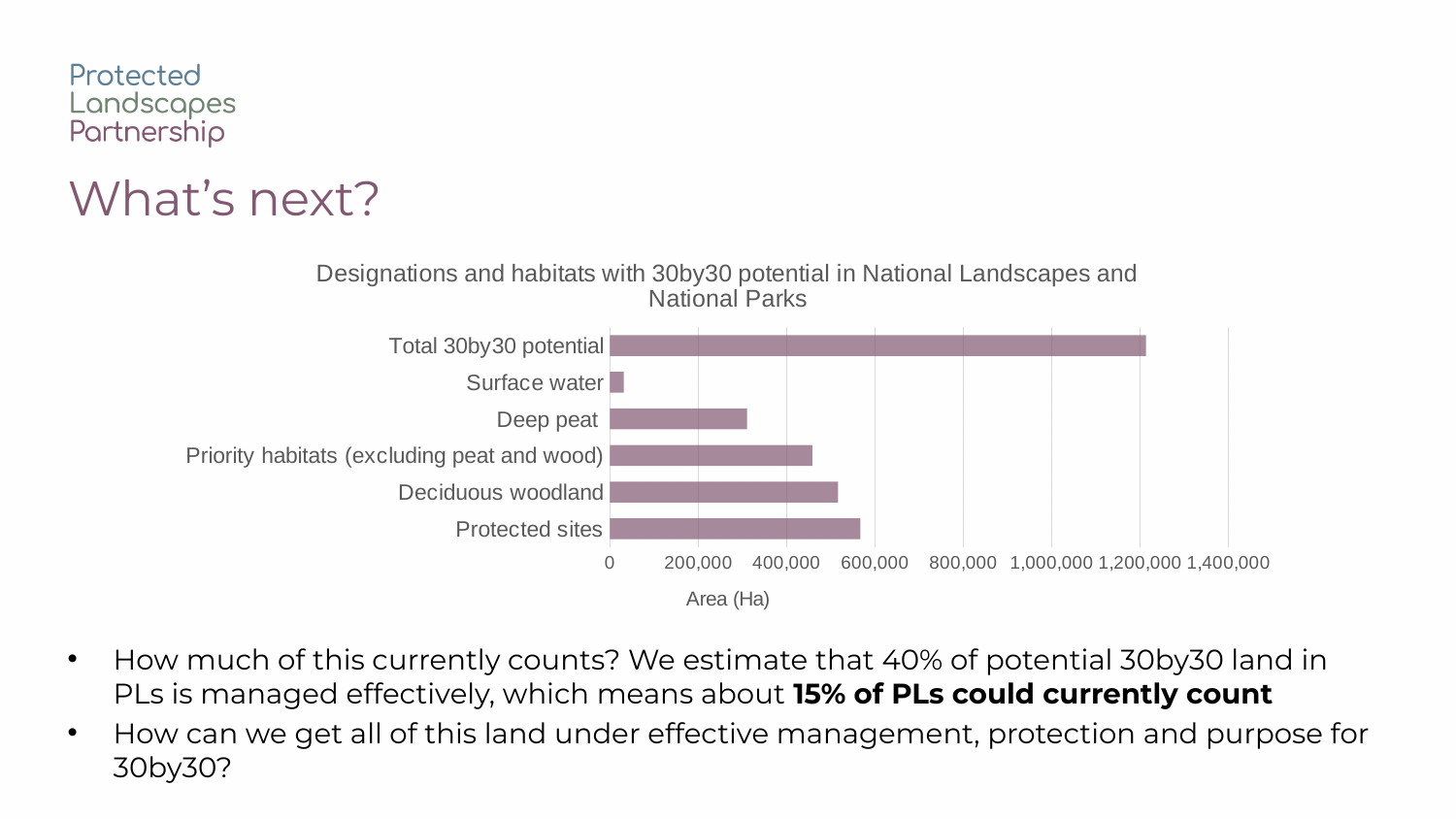

# What’s next?

### Chart: Designations and habitats with 30by30 potential in National Landscapes and National Parks

| Category |  |
|---|---|
| Protected sites | 567084.8099219307 |
| Deciduous woodland | 516503.81109160755 |
| Priority habitats (excluding peat and wood) | 458318.99678509834 |
| Deep peat  | 310302.144946549 |
| Surface water | 31338.5066748532 |
| Total 30by30 potential | 1213301.3061660093 |
How much of this currently counts? We estimate that 40% of potential 30by30 land in PLs is managed effectively, which means about 15% of PLs could currently count
How can we get all of this land under effective management, protection and purpose for 30by30?